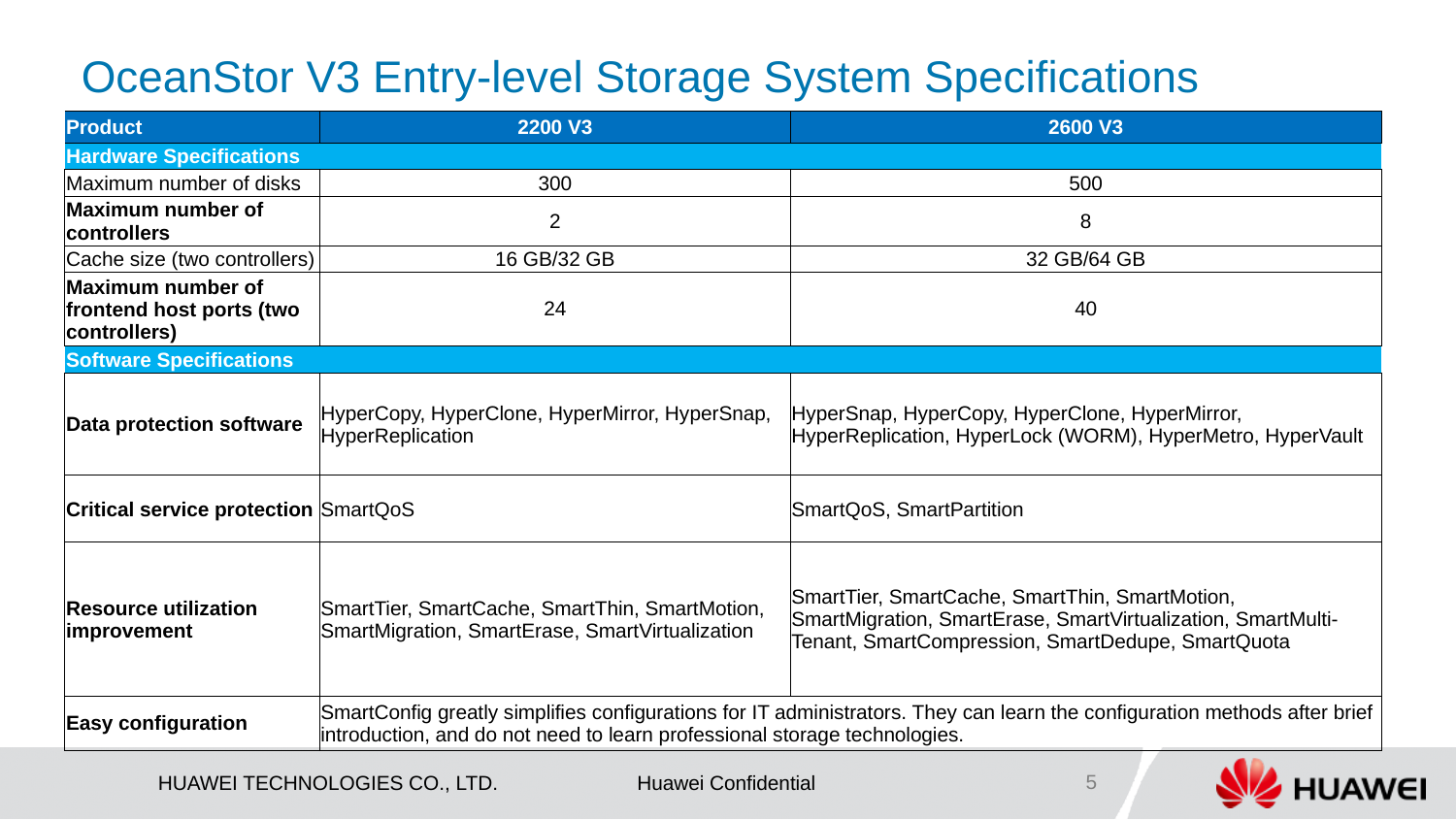

OceanStor V3 Entry-level Storage System Specifications
| Product | 2200 V3 | 2600 V3 |
| --- | --- | --- |
| Hardware Specifications |  |  |
| Maximum number of disks | 300 | 500 |
| Maximum number of controllers | 2 | 8 |
| Cache size (two controllers) | 16 GB/32 GB | 32 GB/64 GB |
| Maximum number of frontend host ports (two controllers) | 24 | 40 |
| Software Specifications |  |  |
| Data protection software | HyperCopy, HyperClone, HyperMirror, HyperSnap, HyperReplication | HyperSnap, HyperCopy, HyperClone, HyperMirror, HyperReplication, HyperLock (WORM), HyperMetro, HyperVault |
| Critical service protection | SmartQoS | SmartQoS, SmartPartition |
| Resource utilization improvement | SmartTier, SmartCache, SmartThin, SmartMotion, SmartMigration, SmartErase, SmartVirtualization | SmartTier, SmartCache, SmartThin, SmartMotion, SmartMigration, SmartErase, SmartVirtualization, SmartMulti-Tenant, SmartCompression, SmartDedupe, SmartQuota |
| Easy configuration | SmartConfig greatly simplifies configurations for IT administrators. They can learn the configuration methods after brief introduction, and do not need to learn professional storage technologies. |  |